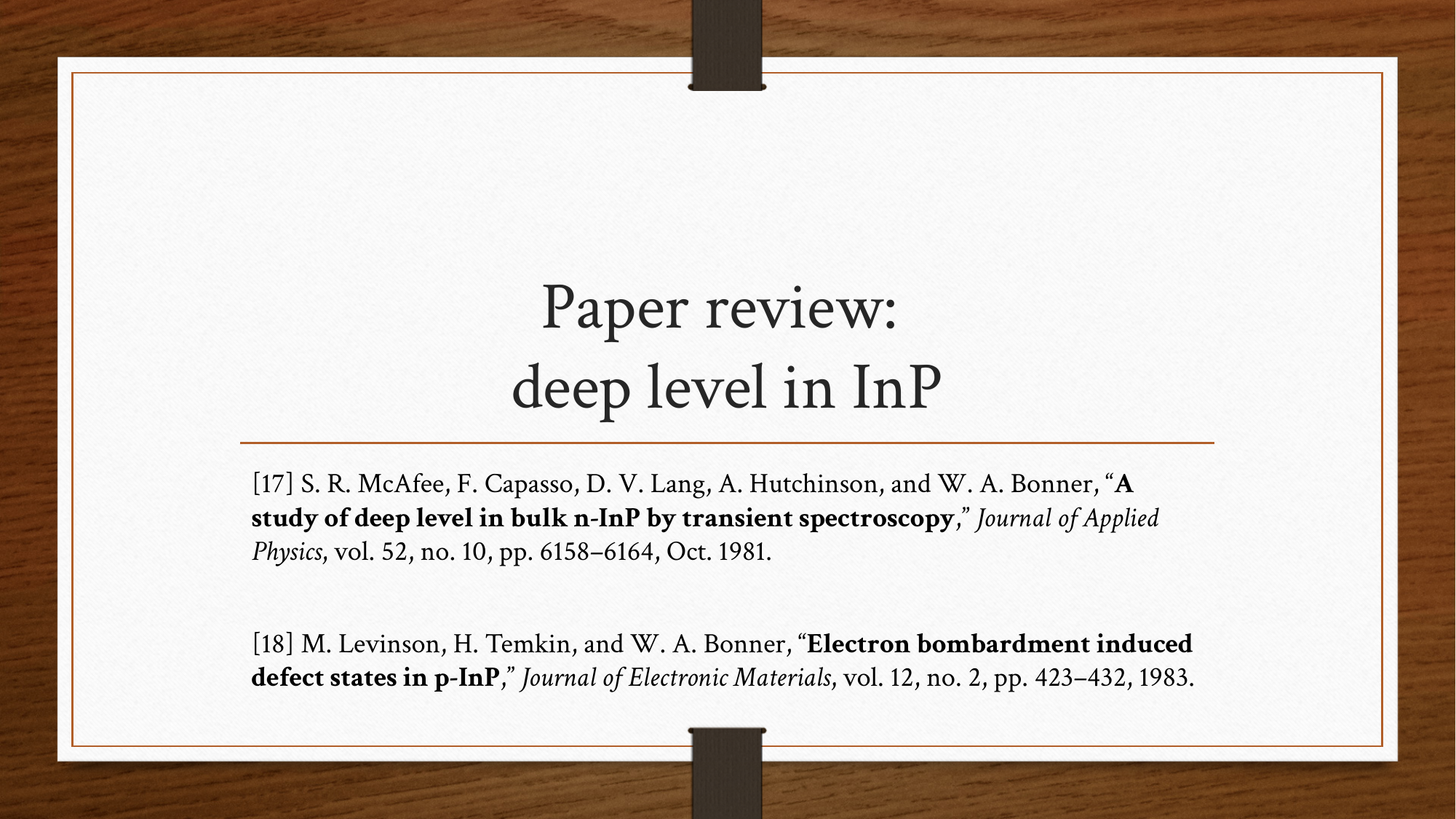

# Paper review: deep level in InP
[17] S. R. McAfee, F. Capasso, D. V. Lang, A. Hutchinson, and W. A. Bonner, “A study of deep level in bulk n‐InP by transient spectroscopy,” Journal of Applied Physics, vol. 52, no. 10, pp. 6158–6164, Oct. 1981.

[18] M. Levinson, H. Temkin, and W. A. Bonner, “Electron bombardment induced defect states in p-InP,” Journal of Electronic Materials, vol. 12, no. 2, pp. 423–432, 1983.